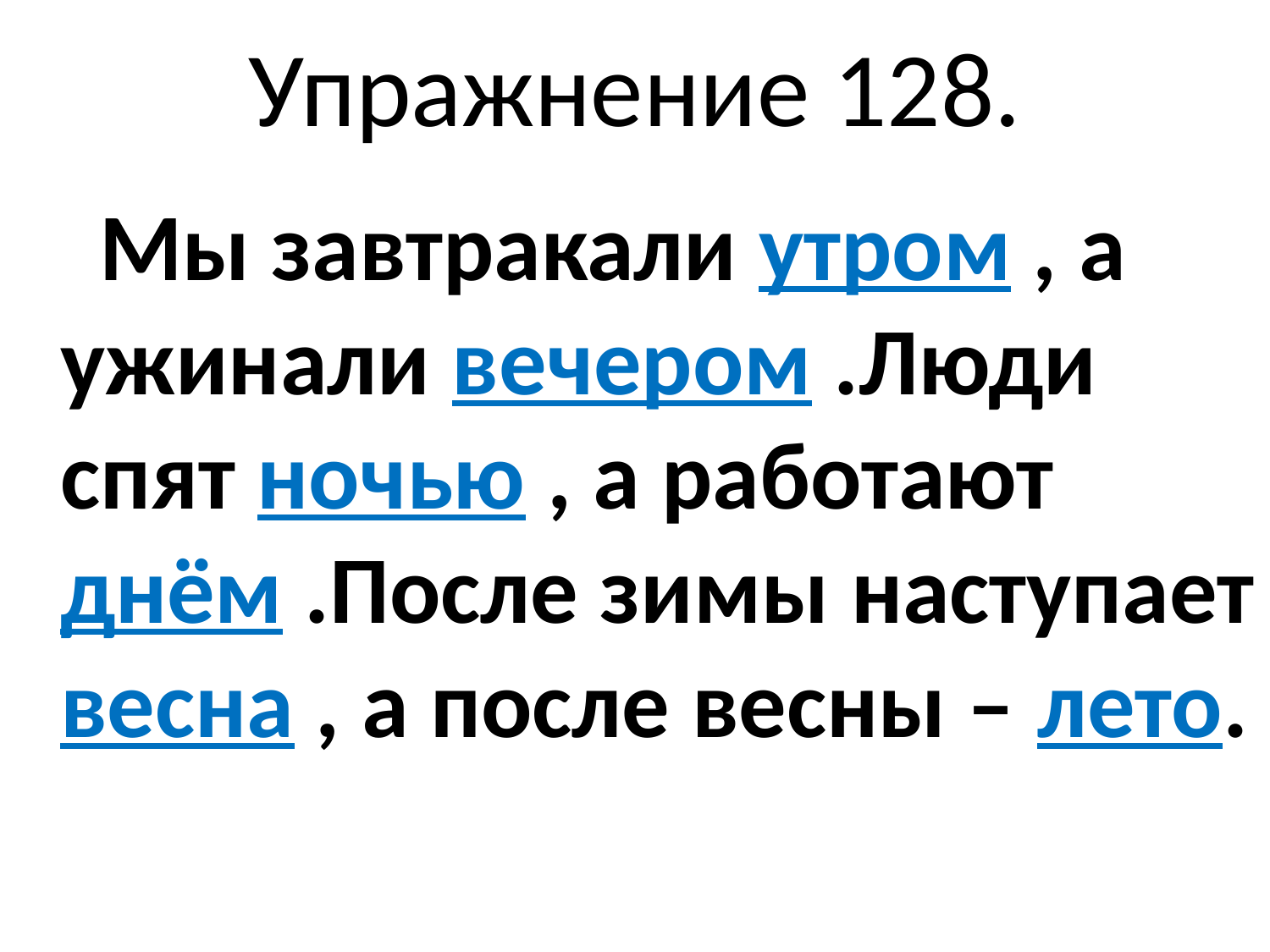

# Упражнение 128.
    Мы завтракали утром , а ужинали вечером .Люди спят ночью , а работают днём .После зимы наступает весна , а после весны – лето.